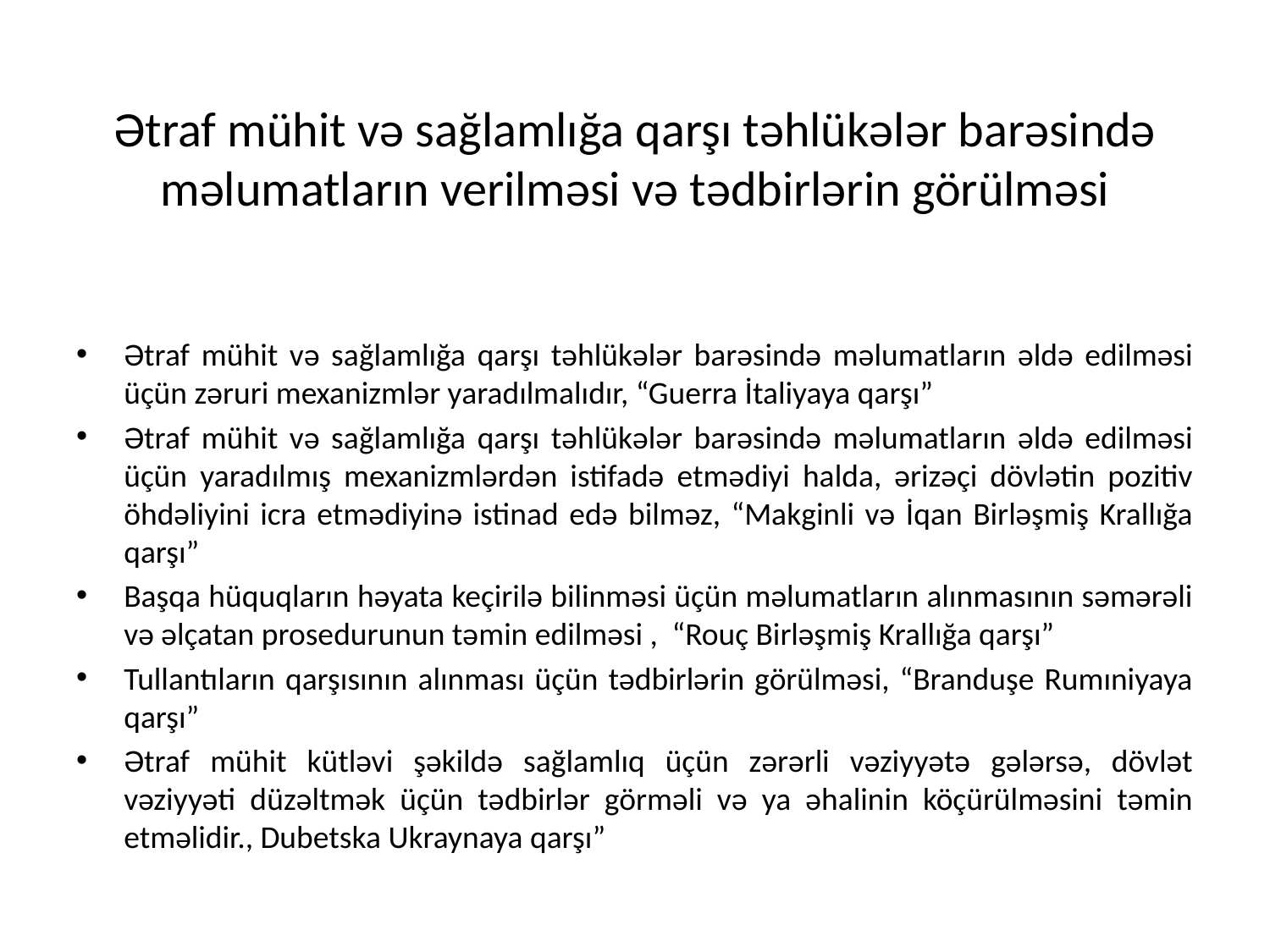

# Ətraf mühit və sağlamlığa qarşı təhlükələr barəsində məlumatların verilməsi və tədbirlərin görülməsi
Ətraf mühit və sağlamlığa qarşı təhlükələr barəsində məlumatların əldə edilməsi üçün zəruri mexanizmlər yaradılmalıdır, “Guerra İtaliyaya qarşı”
Ətraf mühit və sağlamlığa qarşı təhlükələr barəsində məlumatların əldə edilməsi üçün yaradılmış mexanizmlərdən istifadə etmədiyi halda, ərizəçi dövlətin pozitiv öhdəliyini icra etmədiyinə istinad edə bilməz, “Makginli və İqan Birləşmiş Krallığa qarşı”
Başqa hüquqların həyata keçirilə bilinməsi üçün məlumatların alınmasının səmərəli və əlçatan prosedurunun təmin edilməsi ,  “Rouç Birləşmiş Krallığa qarşı”
Tullantıların qarşısının alınması üçün tədbirlərin görülməsi, “Branduşe Rumıniyaya qarşı”
Ətraf mühit kütləvi şəkildə sağlamlıq üçün zərərli vəziyyətə gələrsə, dövlət vəziyyəti düzəltmək üçün tədbirlər görməli və ya əhalinin köçürülməsini təmin etməlidir., Dubetska Ukraynaya qarşı”